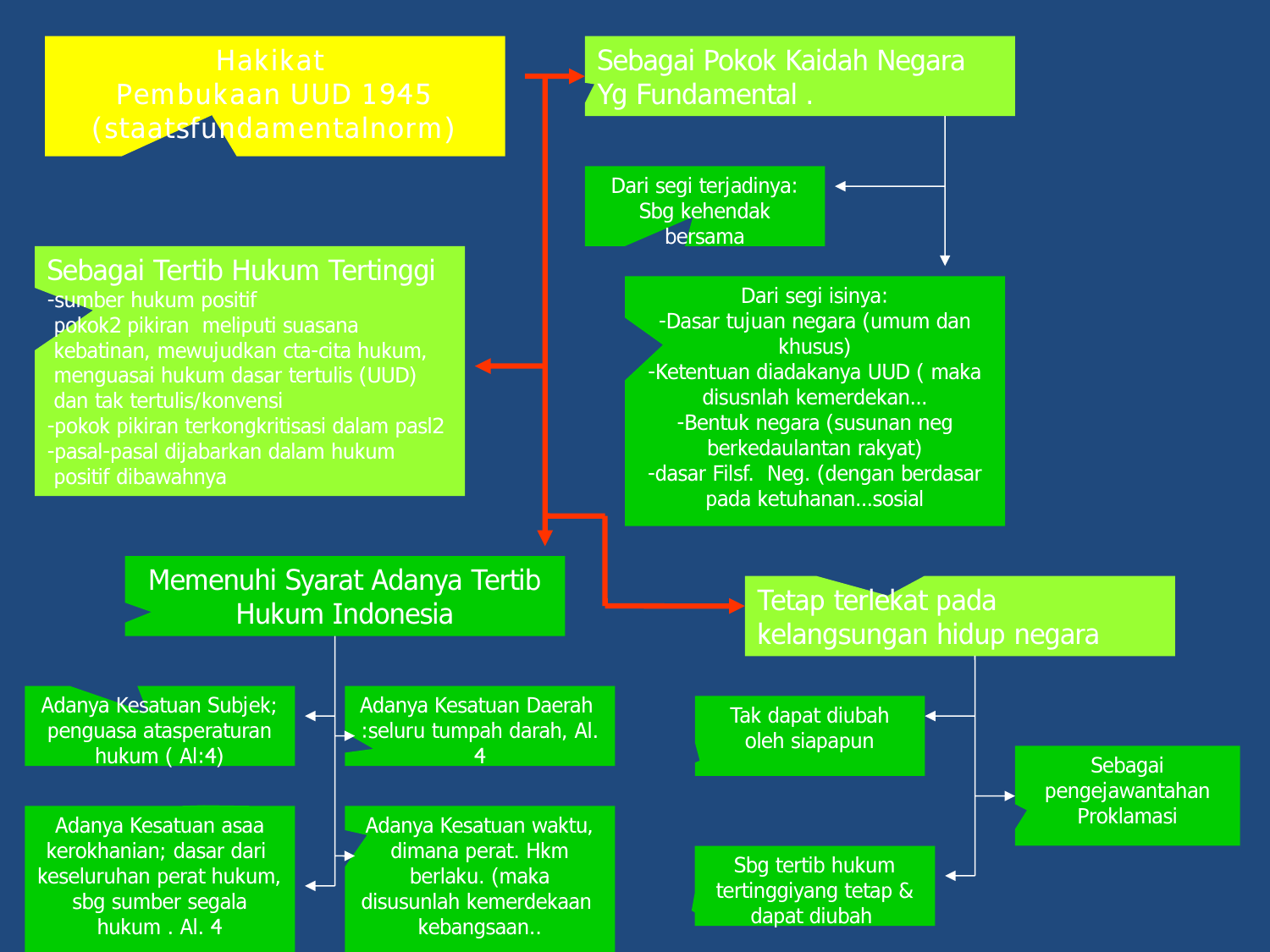

Hakikat
Pembukaan UUD 1945
(staatsfundamentalnorm)
Sebagai Pokok Kaidah Negara Yg Fundamental .

Dari segi terjadinya:
Sbg kehendak bersama

Sebagai Tertib Hukum Tertinggi
-sumber hukum positif
 pokok2 pikiran  meliputi suasana
 kebatinan, mewujudkan cta-cita hukum,
 menguasai hukum dasar tertulis (UUD)
 dan tak tertulis/konvensi
-pokok pikiran terkongkritisasi dalam pasl2
-pasal-pasal dijabarkan dalam hukum
 positif dibawahnya
Dari segi isinya:
-Dasar tujuan negara (umum dan khusus)
-Ketentuan diadakanya UUD ( maka disusnlah kemerdekan…
-Bentuk negara (susunan neg berkedaulantan rakyat)
-dasar Filsf.  Neg. (dengan berdasar pada ketuhanan…sosial

Memenuhi Syarat Adanya Tertib Hukum Indonesia

Tetap terlekat pada kelangsungan hidup negara

Adanya Kesatuan Subjek; penguasa atasperaturan hukum ( Al:4)
Adanya Kesatuan Daerah
:seluru tumpah darah, Al. 4
Tak dapat diubah oleh siapapun

Sebagai pengejawantahan Proklamasi

Adanya Kesatuan asaa kerokhanian; dasar dari  keseluruhan perat hukum, sbg sumber segala hukum . Al. 4
Adanya Kesatuan waktu, dimana perat. Hkm berlaku. (maka disusunlah kemerdekaan  kebangsaan..
Sbg tertib hukum tertinggiyang tetap & dapat diubah